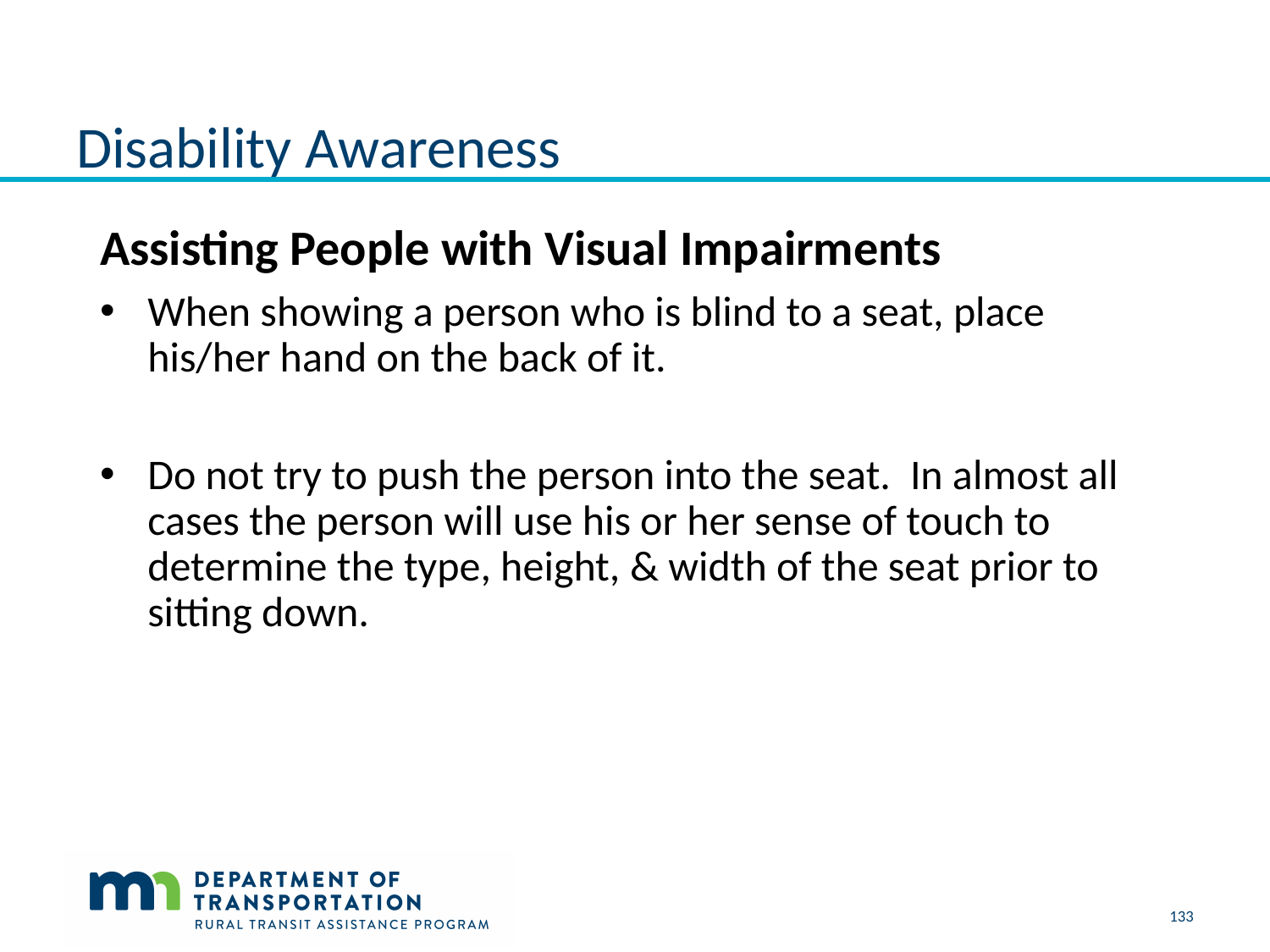

# Disability Awareness
Assisting People with Visual Impairments
When showing a person who is blind to a seat, place his/her hand on the back of it.

Do not try to push the person into the seat.  In almost all cases the person will use his or her sense of touch to determine the type, height, & width of the seat prior to sitting down.
133